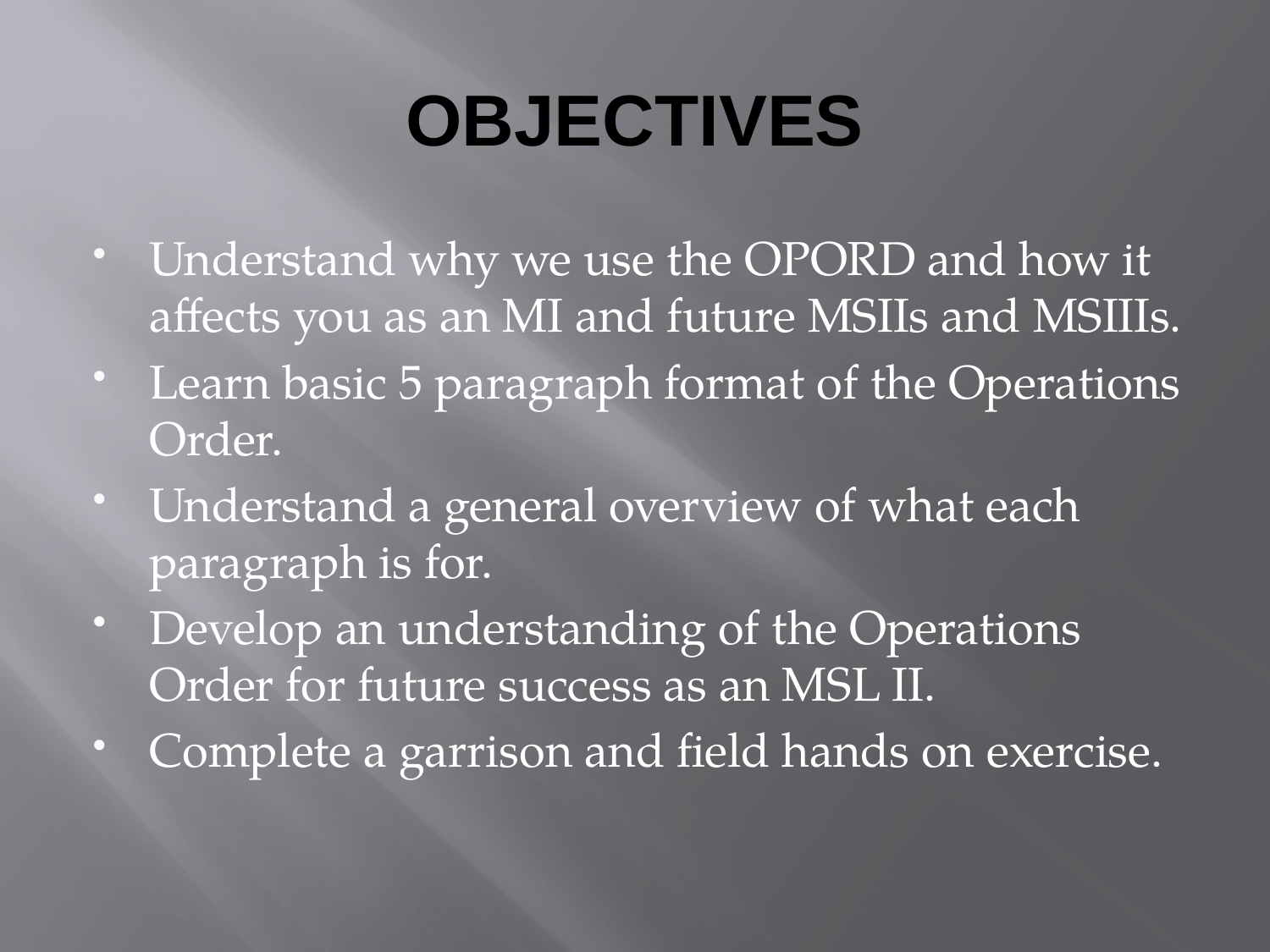

# OBJECTIVES
Understand why we use the OPORD and how it affects you as an MI and future MSIIs and MSIIIs.
Learn basic 5 paragraph format of the Operations Order.
Understand a general overview of what each paragraph is for.
Develop an understanding of the Operations Order for future success as an MSL II.
Complete a garrison and field hands on exercise.